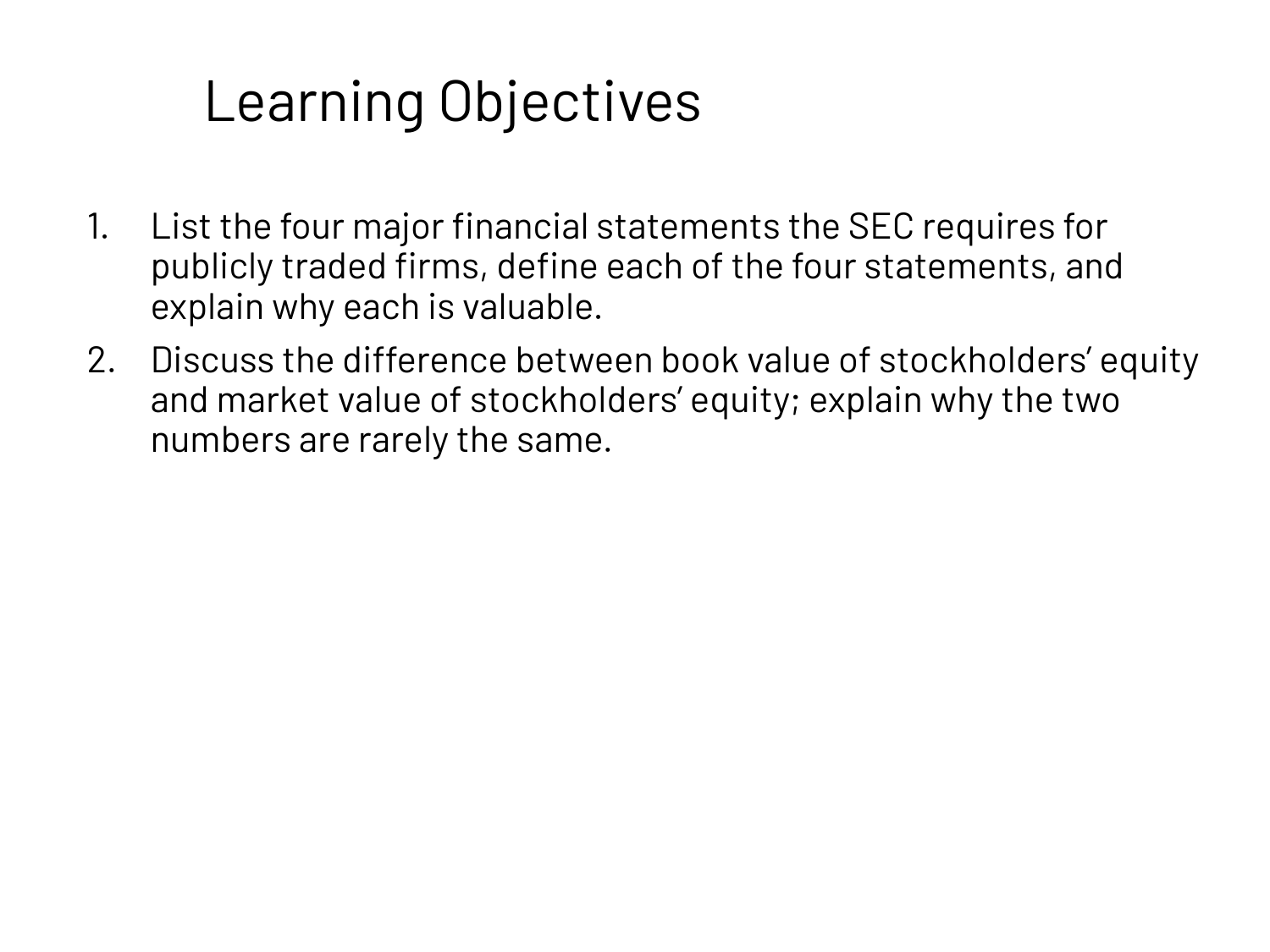

Learning Objectives
List the four major financial statements the SEC requires for publicly traded firms, define each of the four statements, and explain why each is valuable.
Discuss the difference between book value of stockholders’ equity and market value of stockholders’ equity; explain why the two numbers are rarely the same.